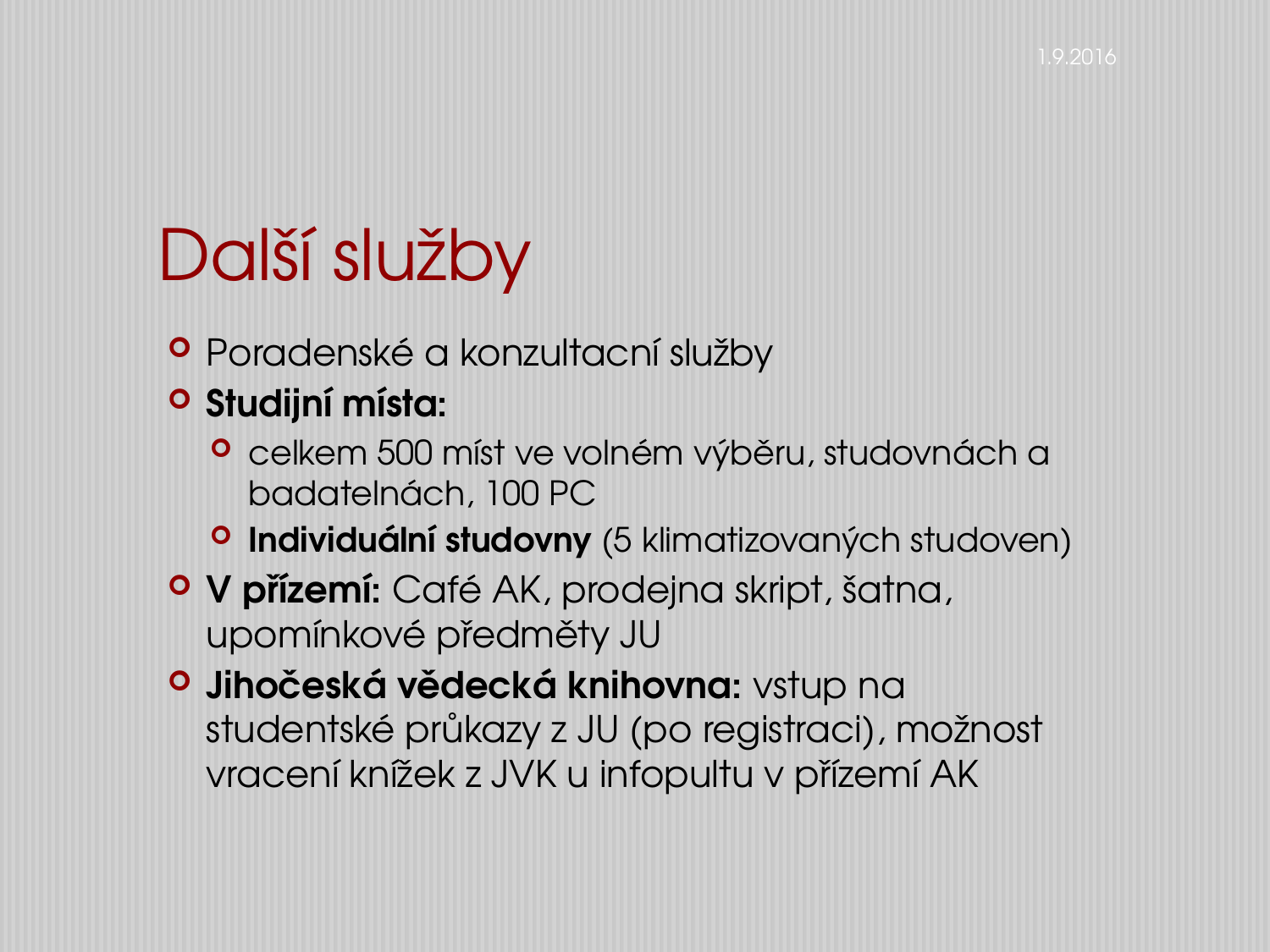

1.9.2016
# Další služby
Poradenské a konzultacní služby
Studijní místa:
celkem 500 míst ve volném výběru, studovnách a badatelnách, 100 PC
Individuální studovny (5 klimatizovaných studoven)
V přízemí: Café AK, prodejna skript, šatna, upomínkové předměty JU
Jihočeská vědecká knihovna: vstup na studentské průkazy z JU (po registraci), možnost vracení knížek z JVK u infopultu v přízemí AK

14